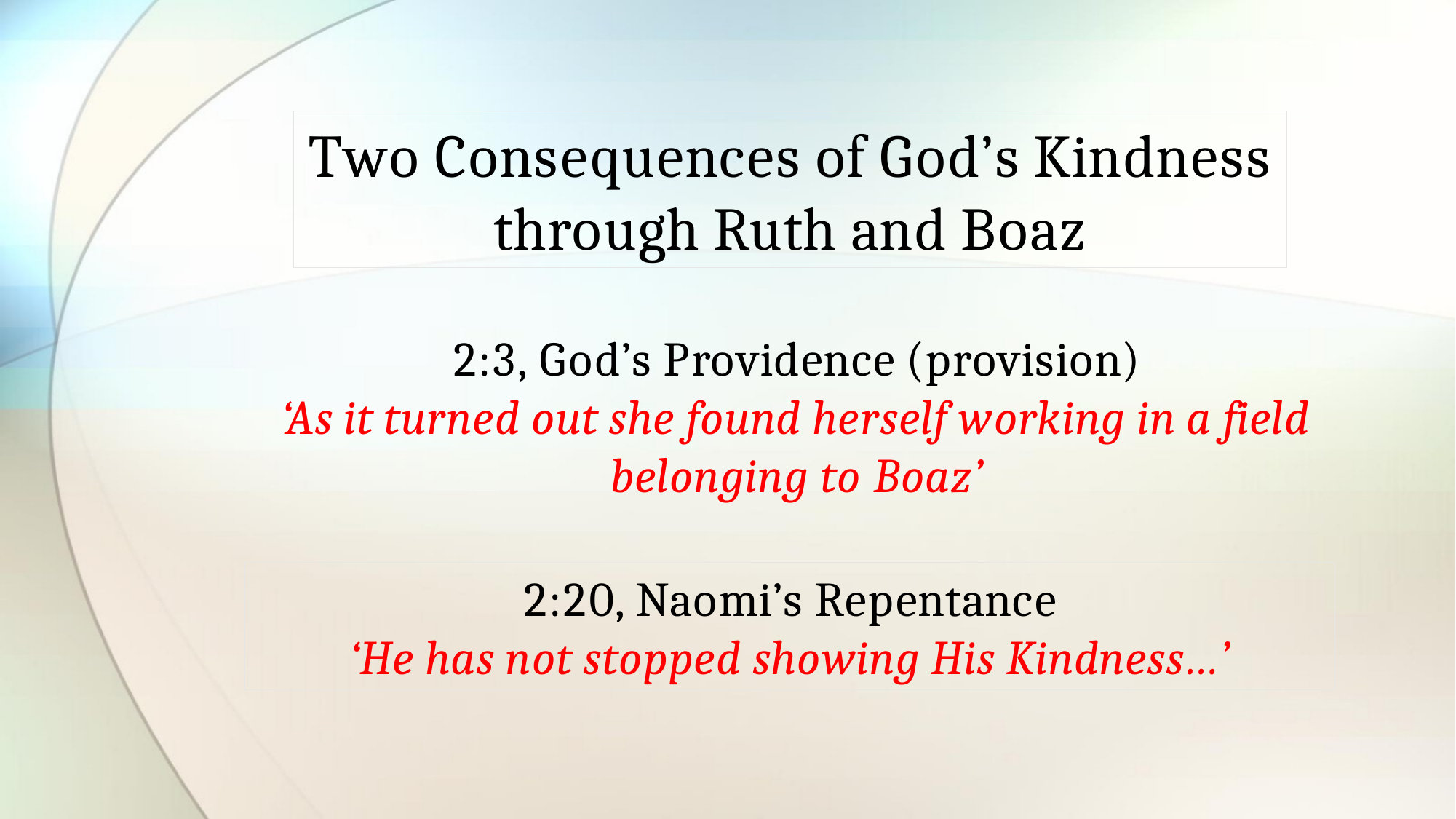

Two Consequences of God’s Kindness through Ruth and Boaz
# 2:3, God’s Providence (provision) ‘As it turned out she found herself working in a field belonging to Boaz’
2:20, Naomi’s Repentance
‘He has not stopped showing His Kindness…’